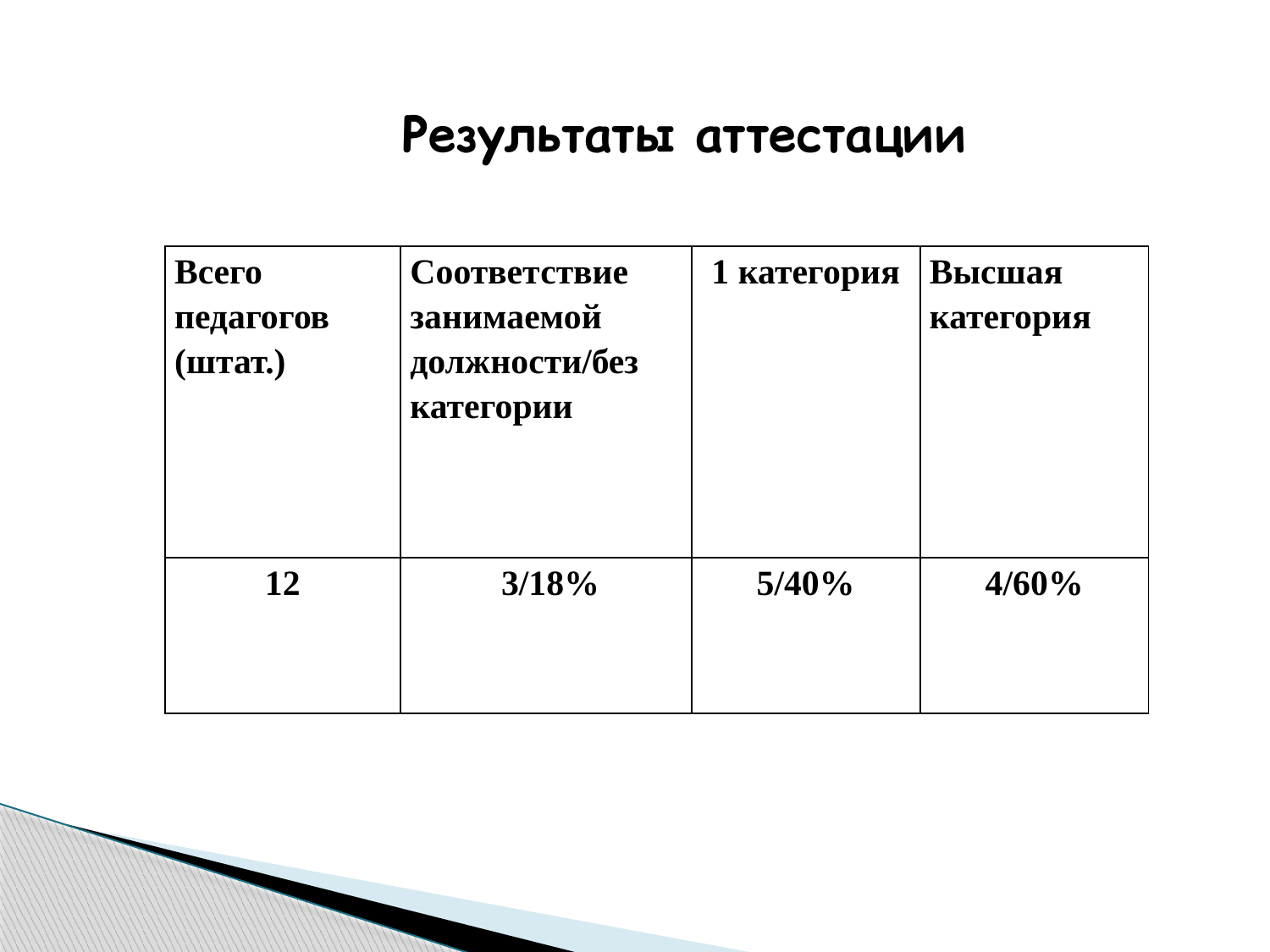

Результаты аттестации
| Всего педагогов (штат.) | Соответствие занимаемой должности/без категории | 1 категория | Высшая категория |
| --- | --- | --- | --- |
| 12 | 3/18% | 5/40% | 4/60% |